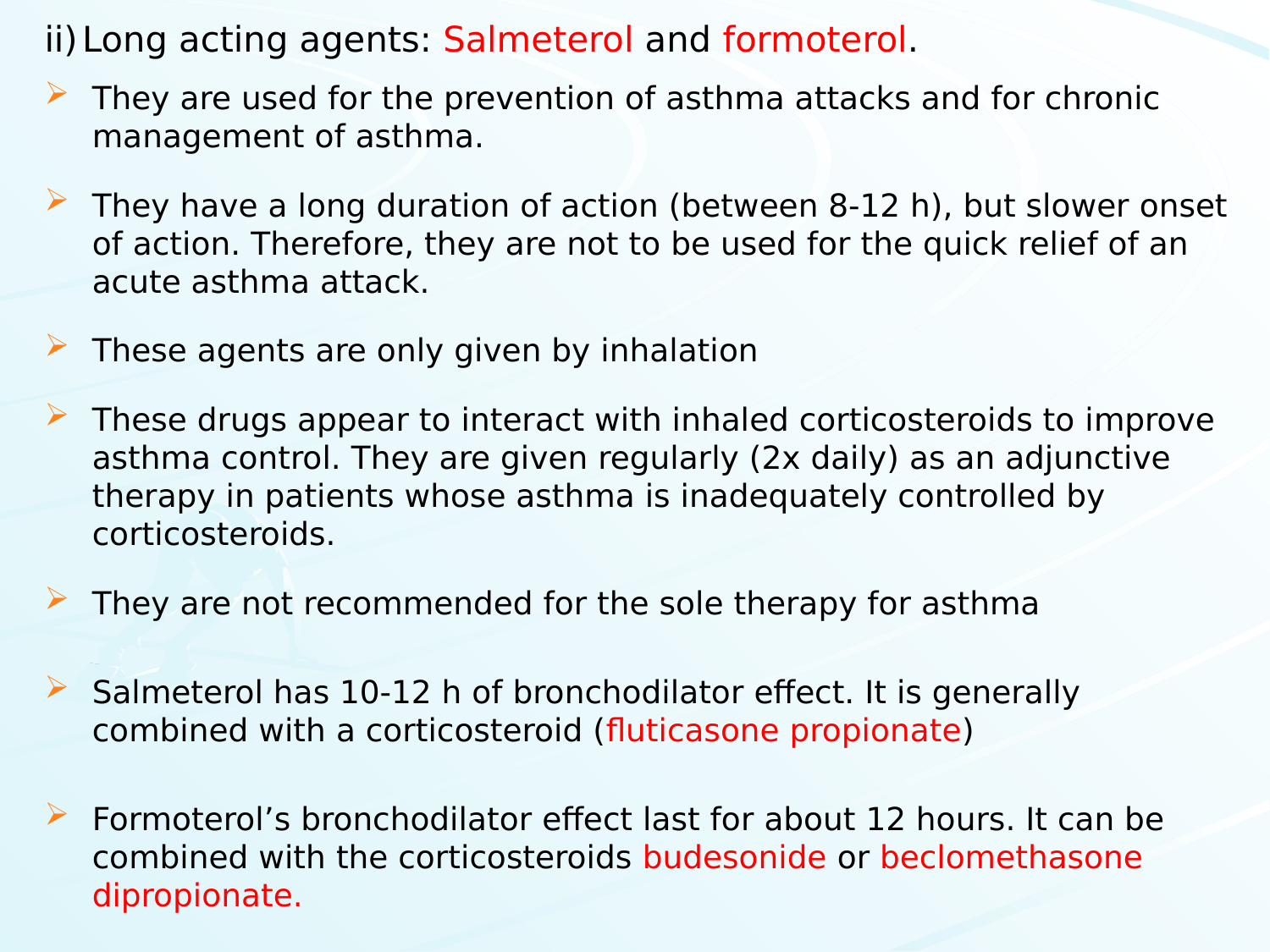

ii) Long acting agents: Salmeterol and formoterol.

They are used for the prevention of asthma attacks and for chronic management of asthma.

They have a long duration of action (between 8-12 h), but slower onset of action. Therefore, they are not to be used for the quick relief of an acute asthma attack.

These agents are only given by inhalation

These drugs appear to interact with inhaled corticosteroids to improve asthma control. They are given regularly (2x daily) as an adjunctive therapy in patients whose asthma is inadequately controlled by corticosteroids.

They are not recommended for the sole therapy for asthma

Salmeterol has 10-12 h of bronchodilator effect. It is generally combined with a corticosteroid (fluticasone propionate)

Formoterol’s bronchodilator effect last for about 12 hours. It can be combined with the corticosteroids budesonide or beclomethasone dipropionate.